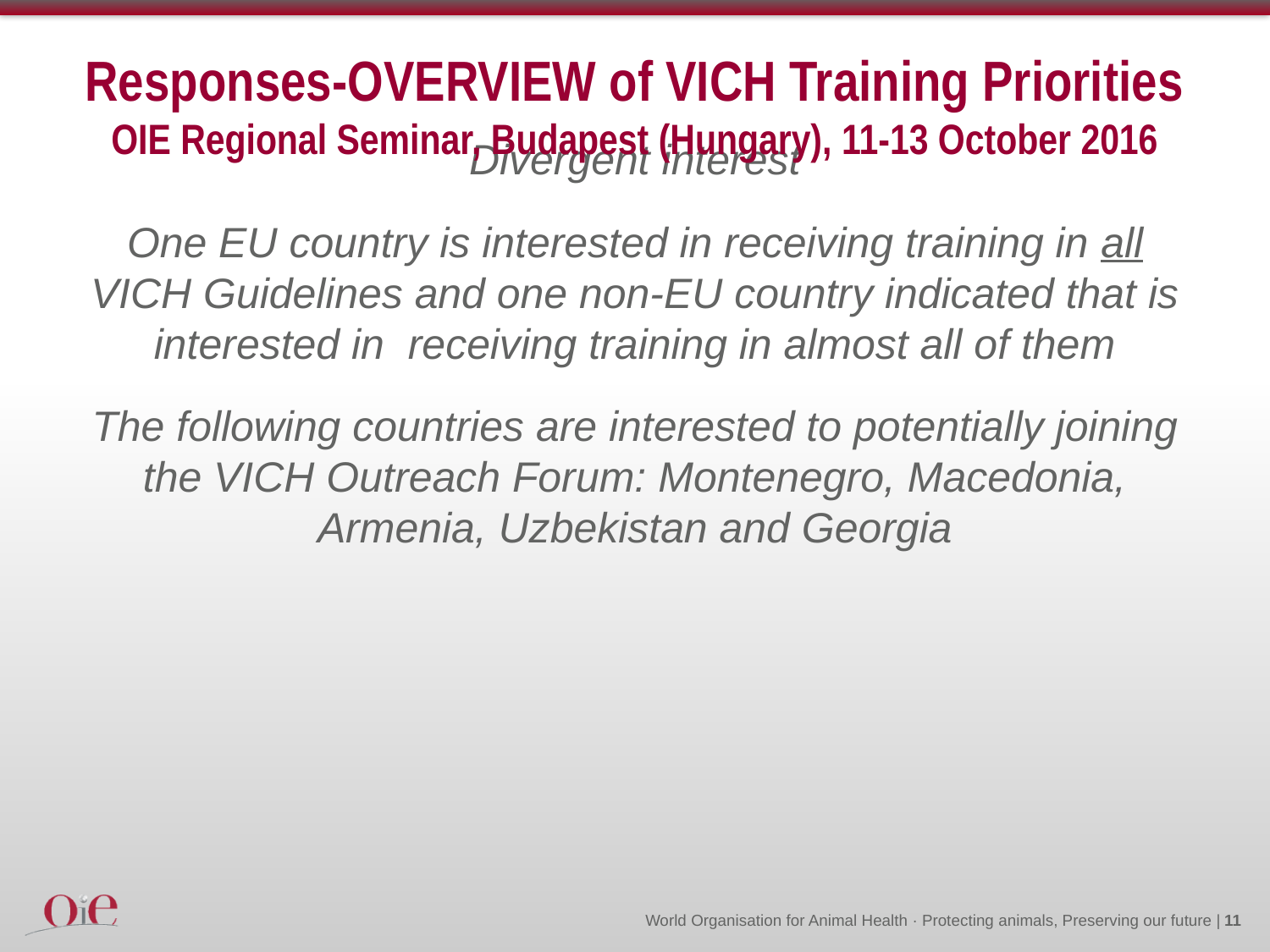

Divergent interest
One EU country is interested in receiving training in all VICH Guidelines and one non-EU country indicated that is interested in  receiving training in almost all of them
The following countries are interested to potentially joining the VICH Outreach Forum: Montenegro, Macedonia, Armenia, Uzbekistan and Georgia

# Responses-OVERVIEW of VICH Training Priorities OIE Regional Seminar, Budapest (Hungary), 11-13 October 2016